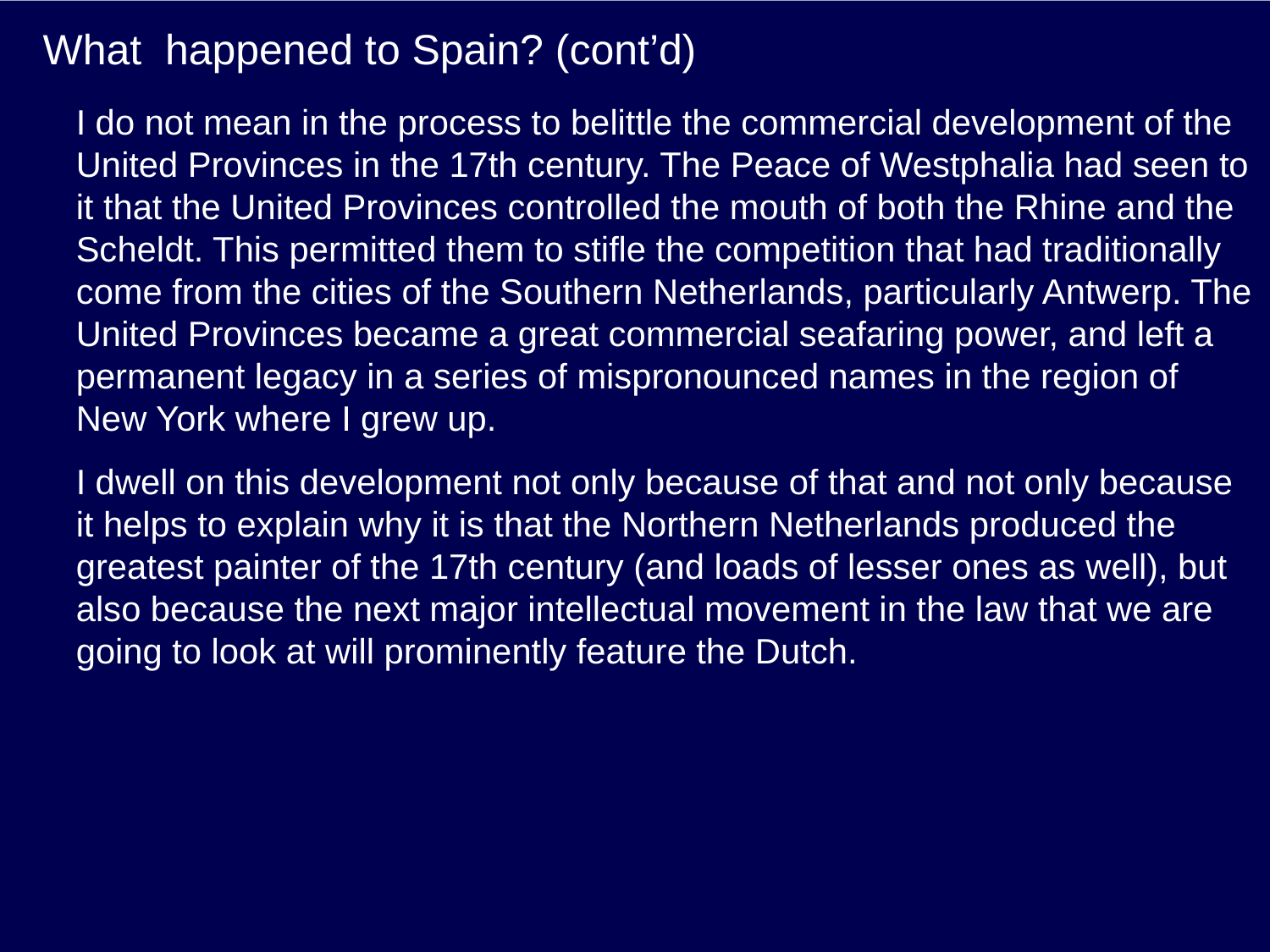

# What  happened to Spain? (cont’d)
I do not mean in the process to belittle the commercial development of the United Provinces in the 17th century. The Peace of Westphalia had seen to it that the United Provinces controlled the mouth of both the Rhine and the Scheldt. This permitted them to stifle the competition that had traditionally come from the cities of the Southern Netherlands, particularly Antwerp. The United Provinces became a great commercial seafaring power, and left a permanent legacy in a series of mispronounced names in the region of New York where I grew up.

I dwell on this development not only because of that and not only because it helps to explain why it is that the Northern Netherlands produced the greatest painter of the 17th century (and loads of lesser ones as well), but also because the next major intellectual movement in the law that we are going to look at will prominently feature the Dutch.